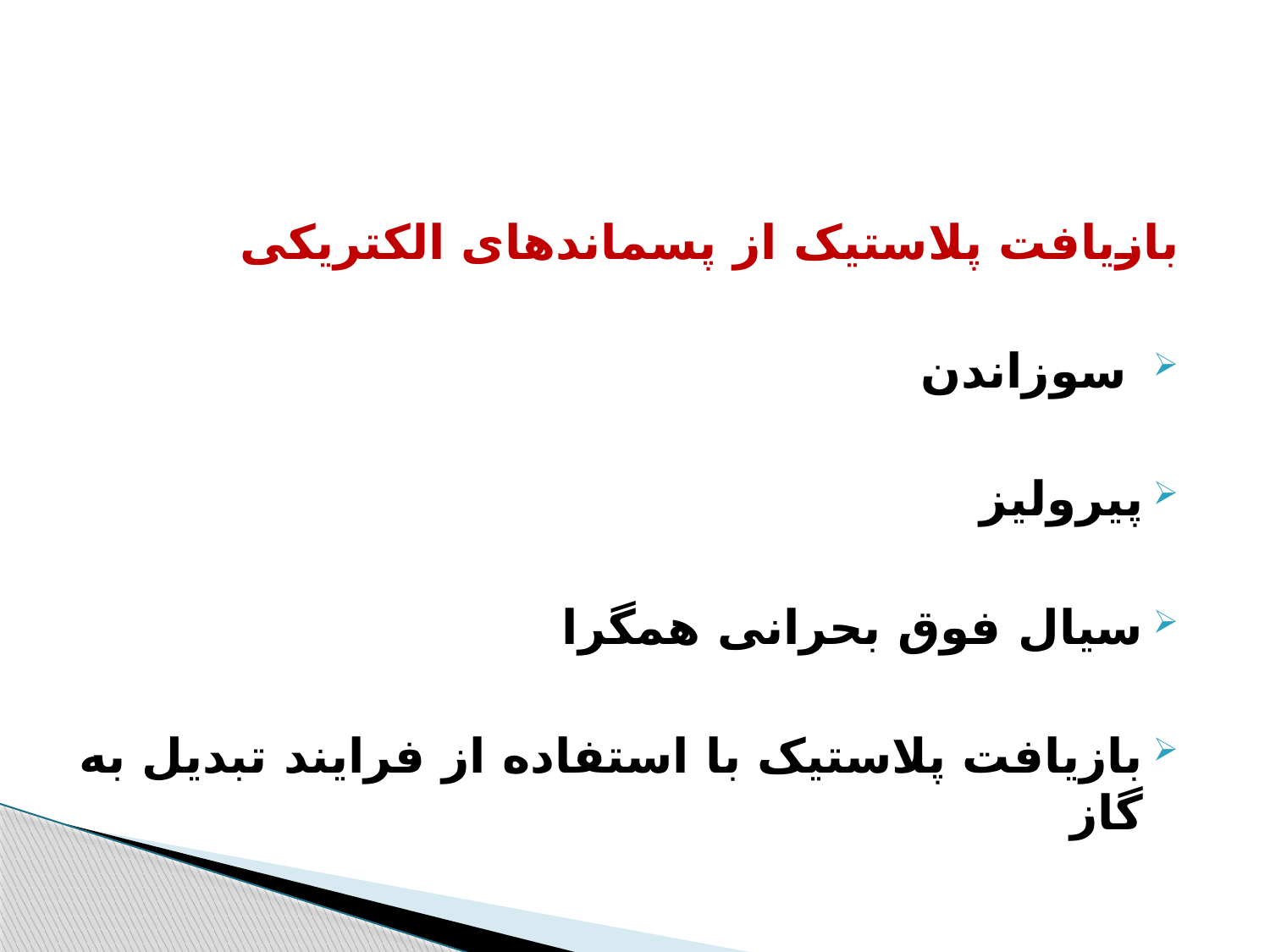

بازیافت پلاستیک از پسماندهای الکتریکی

 سوزاندن

پیرولیز

سیال فوق بحرانی همگرا

بازیافت پلاستیک با استفاده از فرایند تبدیل به گاز